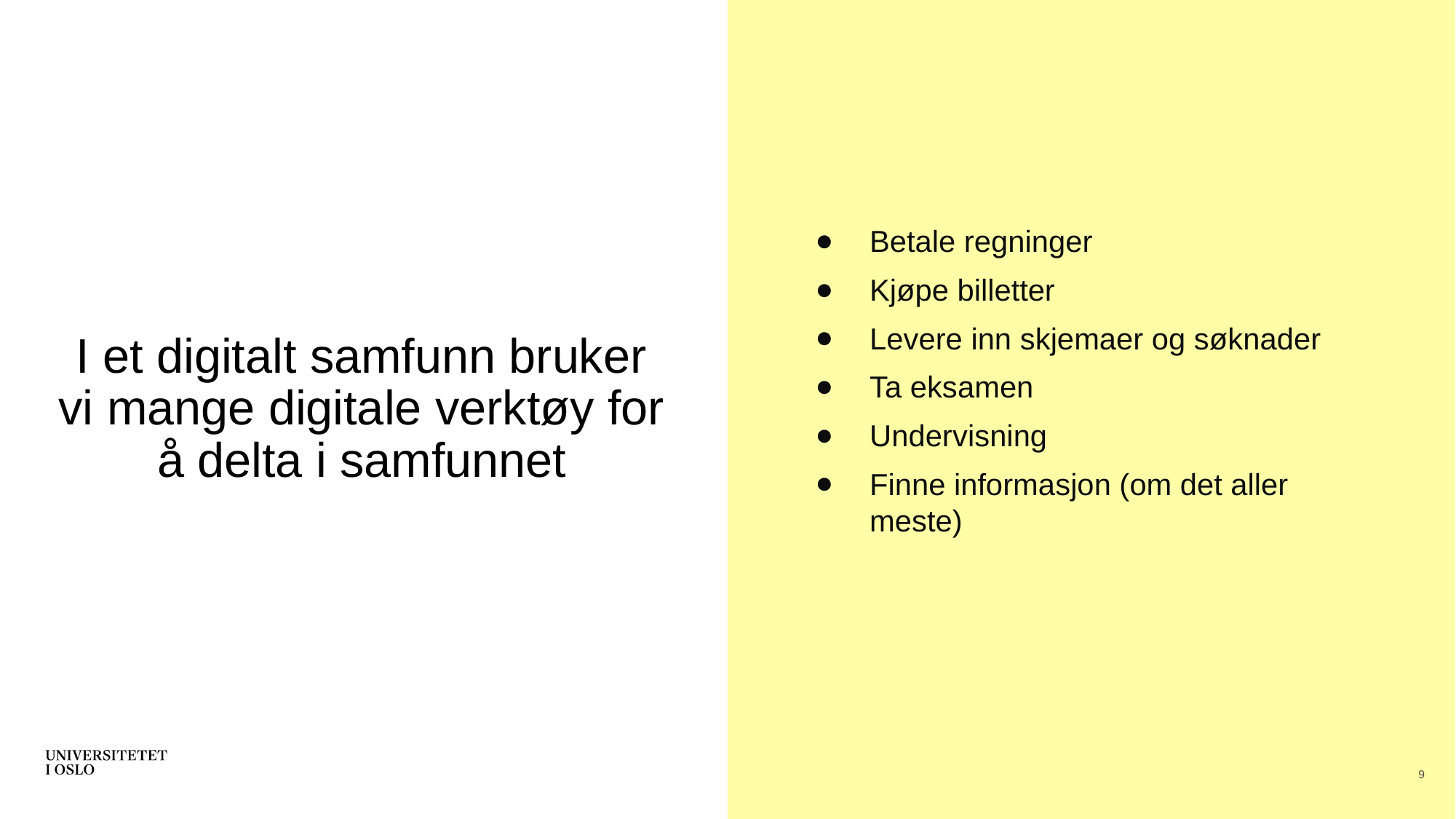

Betale regninger
Kjøpe billetter
Levere inn skjemaer og søknader
Ta eksamen
Undervisning
Finne informasjon (om det aller meste)

# I et digitalt samfunn bruker vi mange digitale verktøy for å delta i samfunnet
9